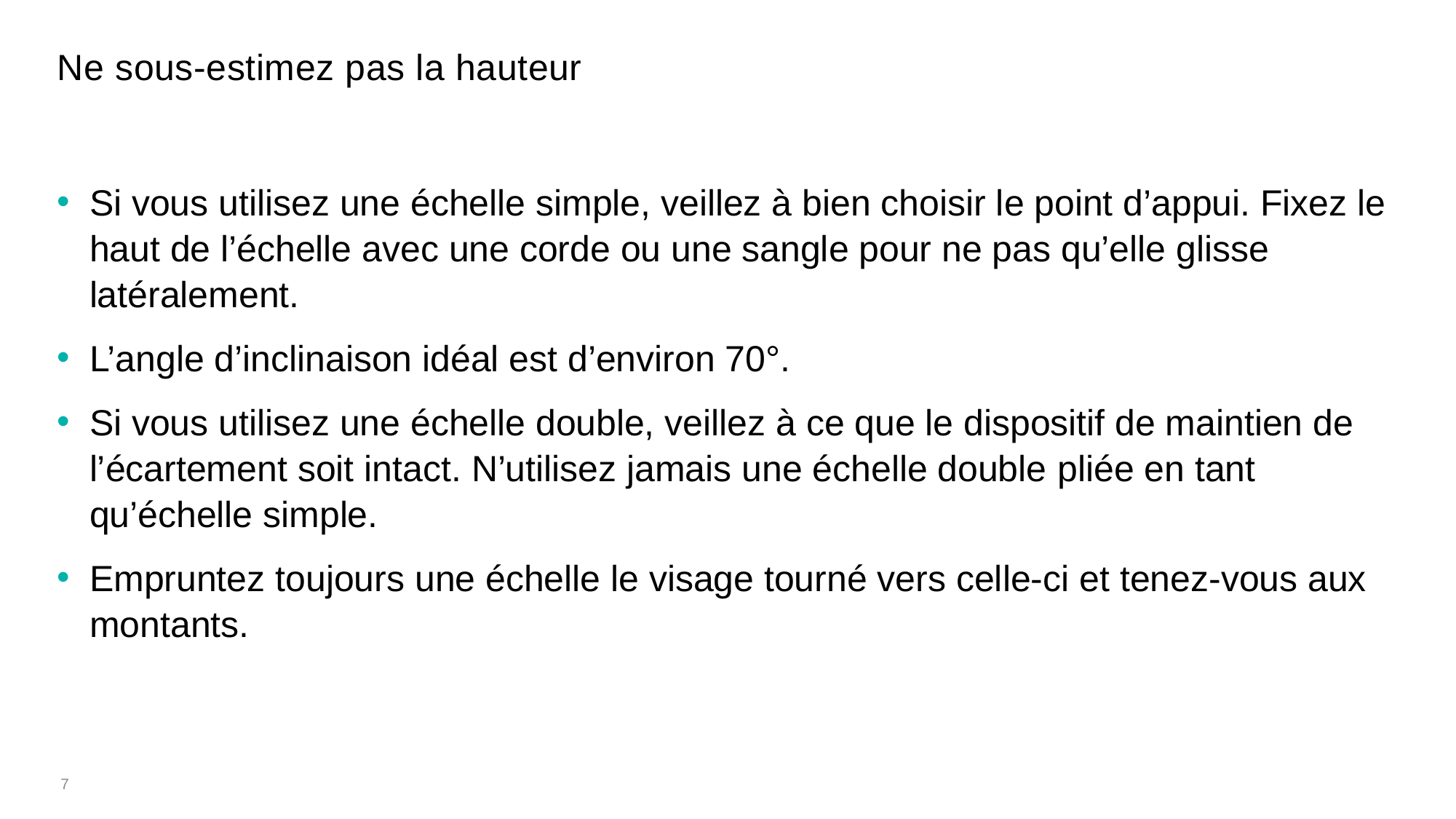

# Ne sous-estimez pas la hauteur
Si vous utilisez une échelle simple, veillez à bien choisir le point d’appui. Fixez le haut de l’échelle avec une corde ou une sangle pour ne pas qu’elle glisse latéralement.
L’angle d’inclinaison idéal est d’environ 70°.
Si vous utilisez une échelle double, veillez à ce que le dispositif de maintien de l’écartement soit intact. N’utilisez jamais une échelle double pliée en tant qu’échelle simple.
Empruntez toujours une échelle le visage tourné vers celle-ci et tenez-vous aux montants.
7